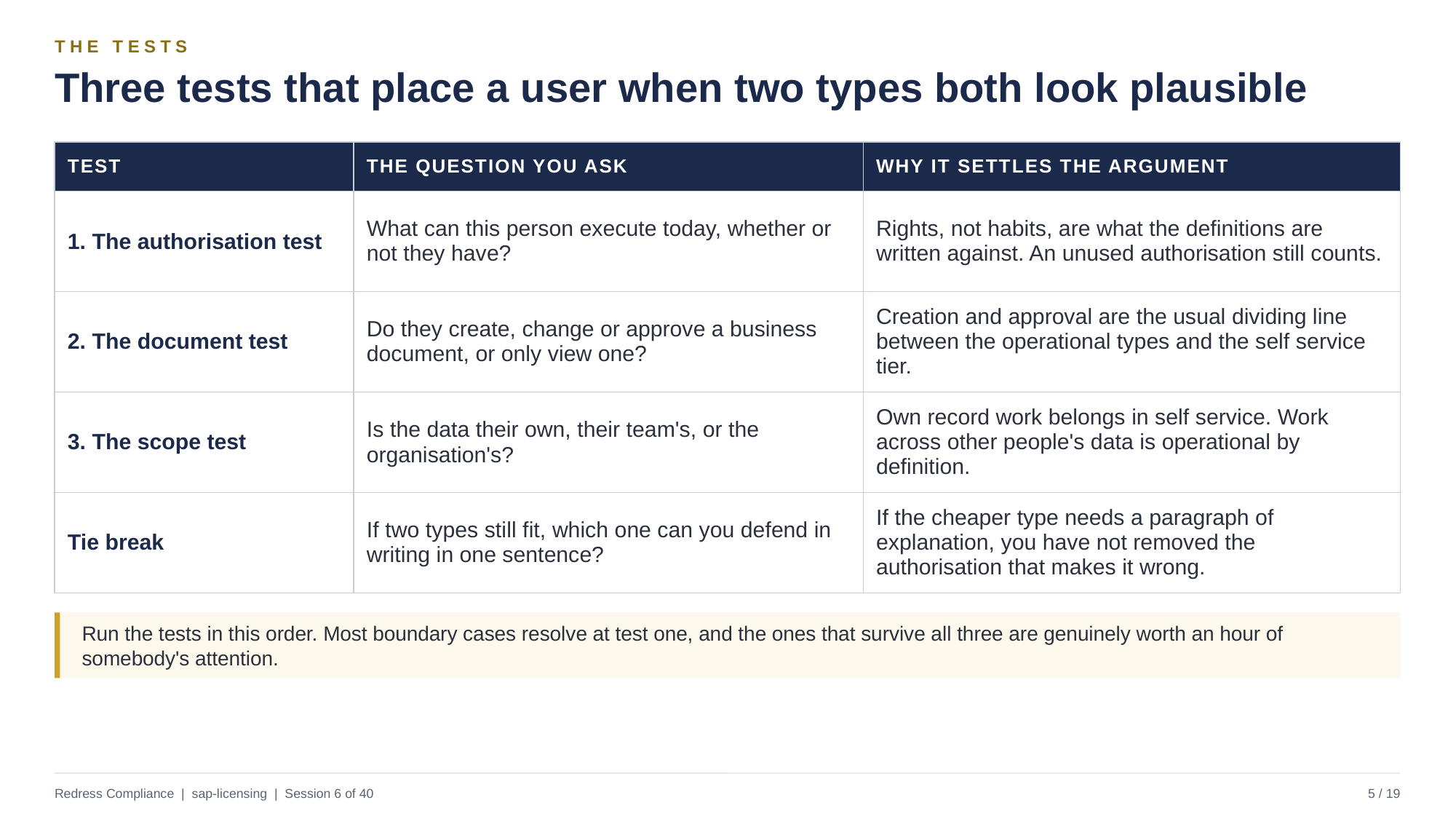

THE TESTS
Three tests that place a user when two types both look plausible
| TEST | THE QUESTION YOU ASK | WHY IT SETTLES THE ARGUMENT |
| --- | --- | --- |
| 1. The authorisation test | What can this person execute today, whether or not they have? | Rights, not habits, are what the definitions are written against. An unused authorisation still counts. |
| 2. The document test | Do they create, change or approve a business document, or only view one? | Creation and approval are the usual dividing line between the operational types and the self service tier. |
| 3. The scope test | Is the data their own, their team's, or the organisation's? | Own record work belongs in self service. Work across other people's data is operational by definition. |
| Tie break | If two types still fit, which one can you defend in writing in one sentence? | If the cheaper type needs a paragraph of explanation, you have not removed the authorisation that makes it wrong. |

Run the tests in this order. Most boundary cases resolve at test one, and the ones that survive all three are genuinely worth an hour of somebody's attention.

Redress Compliance  |  sap-licensing  |  Session 6 of 40
5 / 19